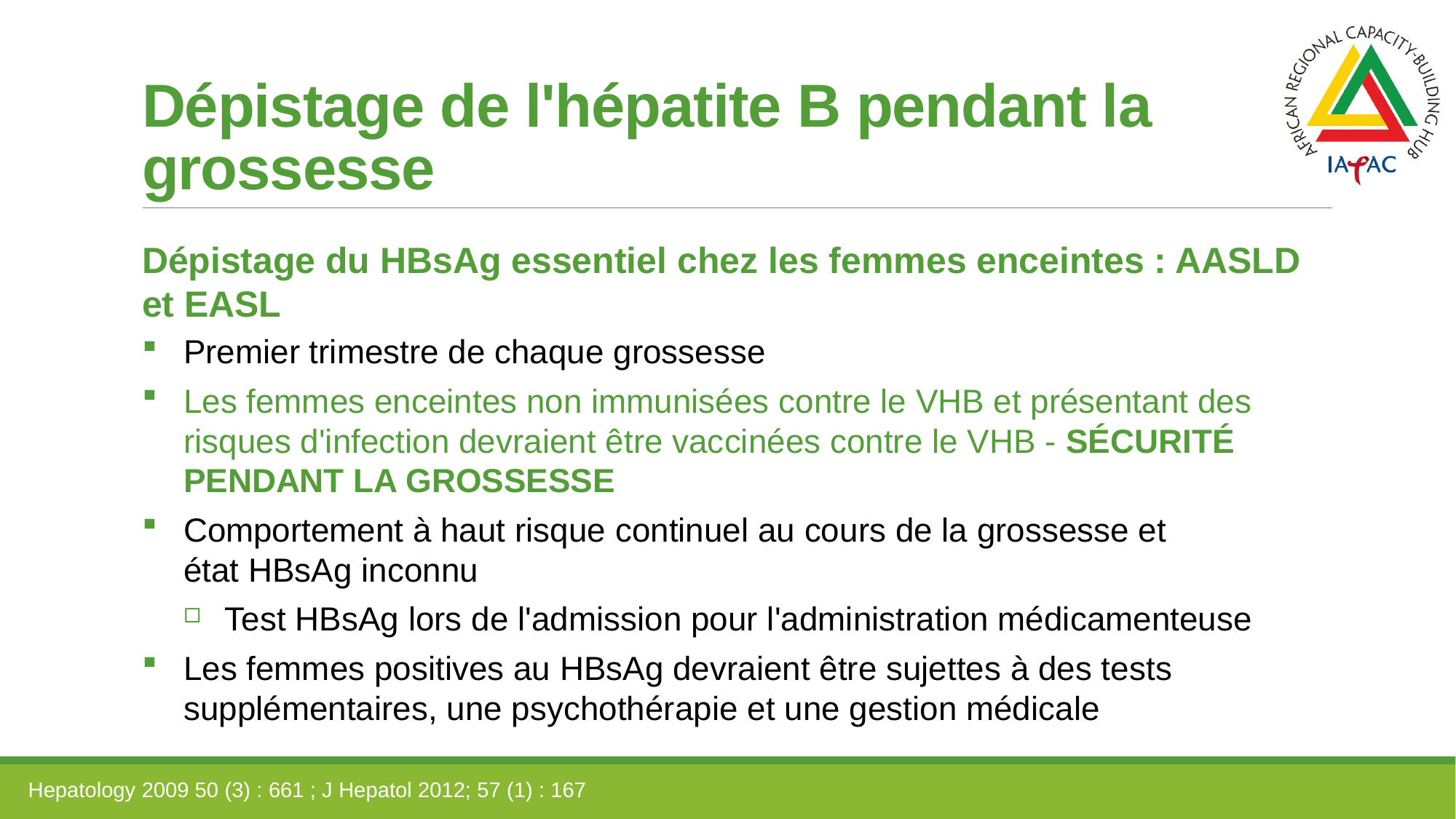

# Dépistage de l'hépatite B pendant la grossesse
Dépistage du HBsAg essentiel chez les femmes enceintes : AASLD et EASL
Premier trimestre de chaque grossesse
Les femmes enceintes non immunisées contre le VHB et présentant des risques d'infection devraient être vaccinées contre le VHB - SÉCURITÉ PENDANT LA GROSSESSE
Comportement à haut risque continuel au cours de la grossesse et état HBsAg inconnu
Test HBsAg lors de l'admission pour l'administration médicamenteuse
Les femmes positives au HBsAg devraient être sujettes à des tests supplémentaires, une psychothérapie et une gestion médicale
Hepatology 2009 50 (3) : 661 ; J Hepatol 2012; 57 (1) : 167